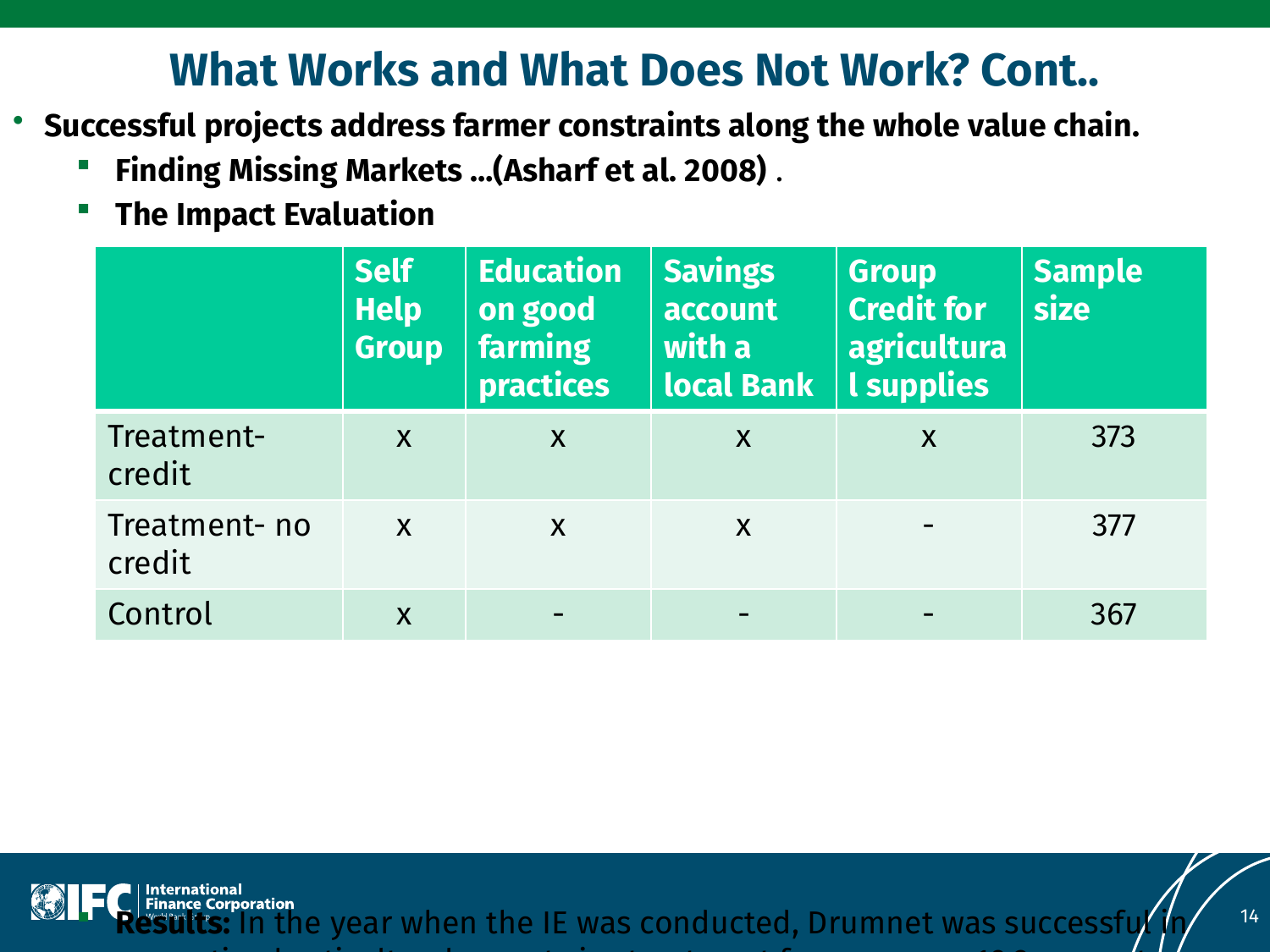

# What Works and What Does Not Work? Cont..
Successful projects address farmer constraints along the whole value chain.
Finding Missing Markets …(Asharf et al. 2008) .
The Impact Evaluation

Results: In the year when the IE was conducted, Drumnet was successful in promoting horticultural exports i.e. treatment farmers were 19.2 percentage points more likely to be growing an export crop.
|  | Self Help Group | Education on good farming practices | Savings account with a local Bank | Group Credit for agricultural supplies | Sample size |
| --- | --- | --- | --- | --- | --- |
| Treatment-credit | x | x | x | x | 373 |
| Treatment- no credit | x | x | x | - | 377 |
| Control | x | - | - | - | 367 |
14